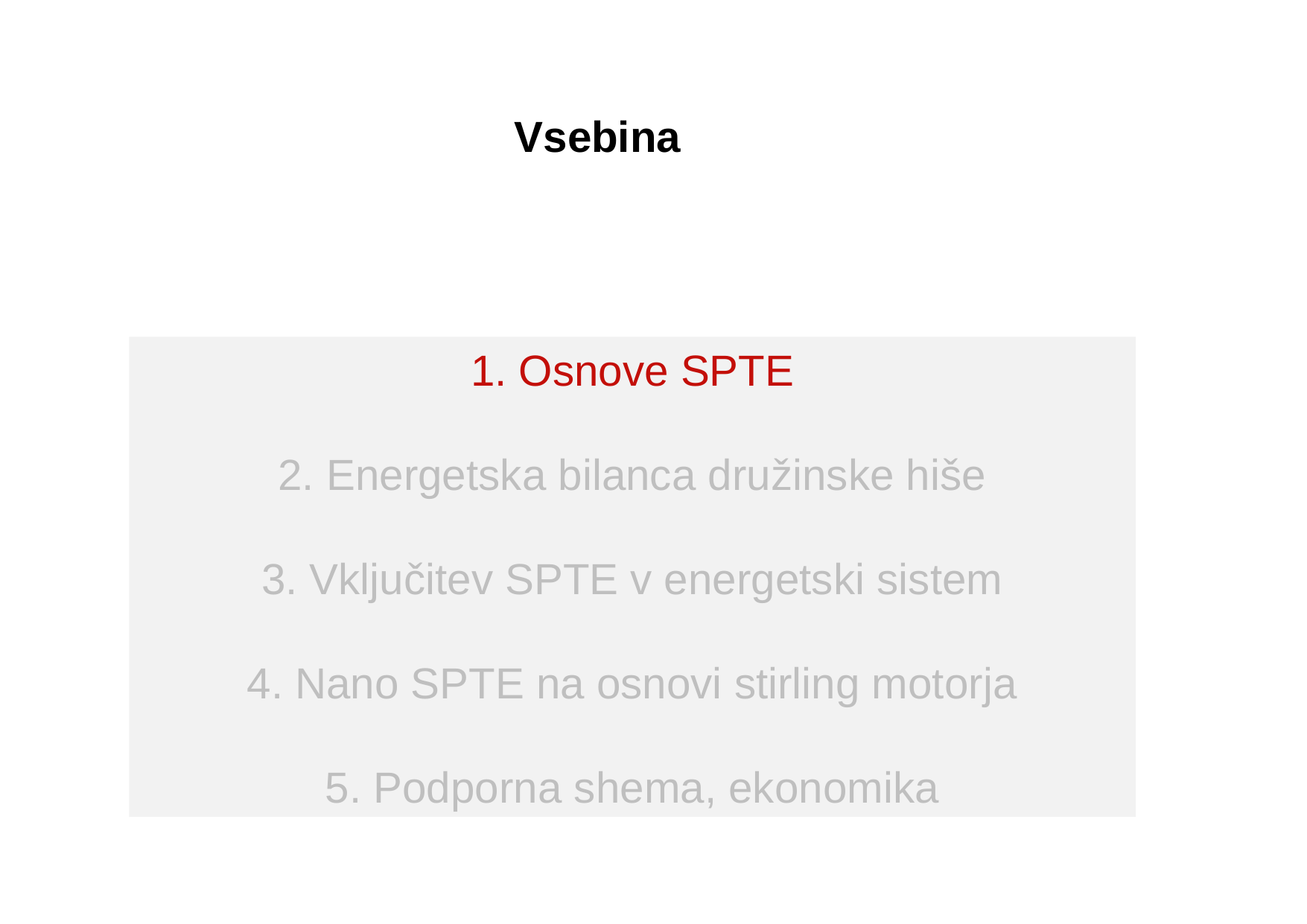

Vsebina
1. Osnove SPTE
2. Energetska bilanca družinske hiše
3. Vključitev SPTE v energetski sistem
4. Nano SPTE na osnovi stirling motorja
5. Podporna shema, ekonomika